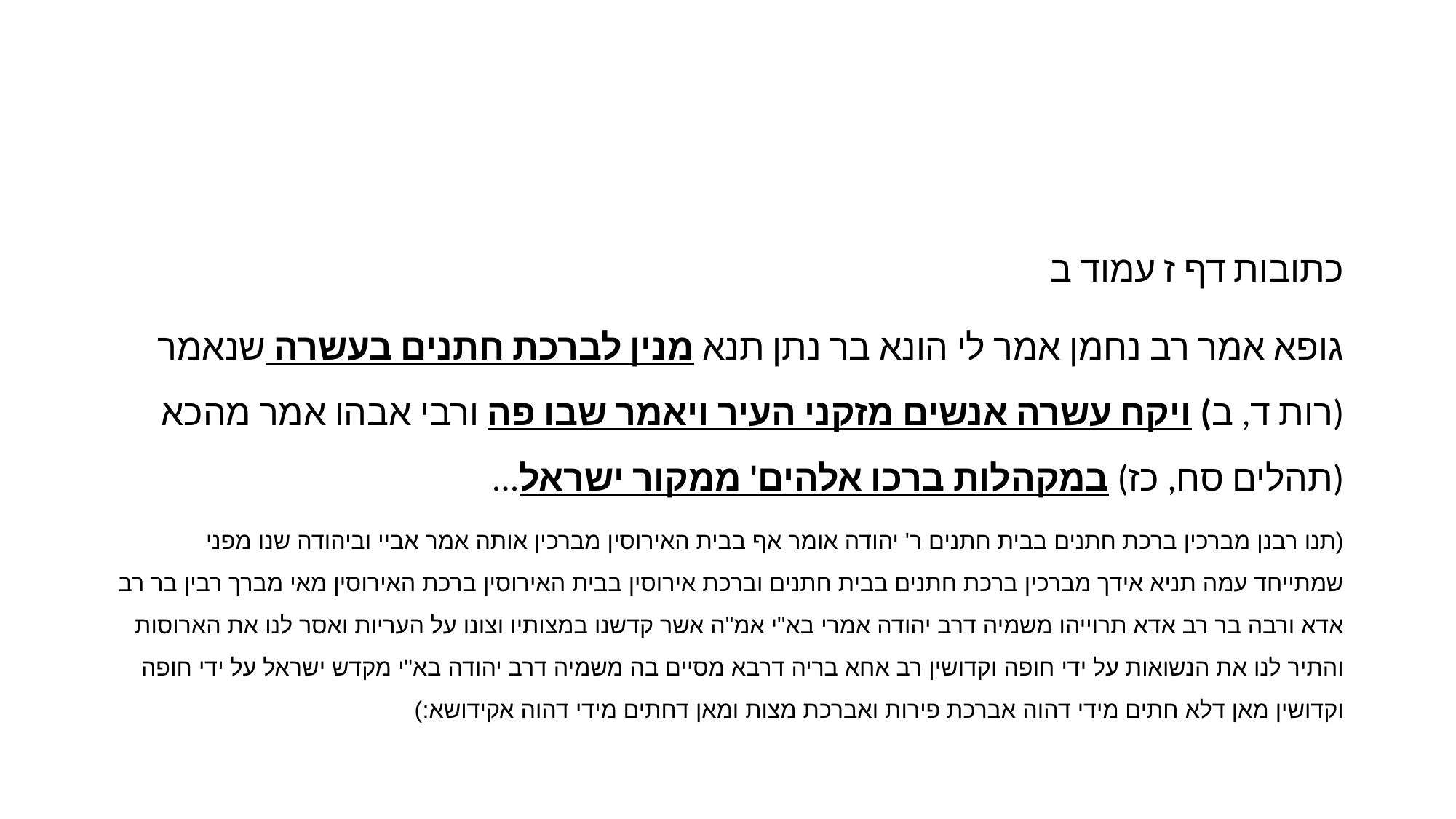

#
כתובות דף ז עמוד ב
גופא אמר רב נחמן אמר לי הונא בר נתן תנא מנין לברכת חתנים בעשרה שנאמר (רות ד, ב) ויקח עשרה אנשים מזקני העיר ויאמר שבו פה ורבי אבהו אמר מהכא (תהלים סח, כז) במקהלות ברכו אלהים' ממקור ישראל...
(תנו רבנן מברכין ברכת חתנים בבית חתנים ר' יהודה אומר אף בבית האירוסין מברכין אותה אמר אביי וביהודה שנו מפני שמתייחד עמה תניא אידך מברכין ברכת חתנים בבית חתנים וברכת אירוסין בבית האירוסין ברכת האירוסין מאי מברך רבין בר רב אדא ורבה בר רב אדא תרוייהו משמיה דרב יהודה אמרי בא"י אמ"ה אשר קדשנו במצותיו וצונו על העריות ואסר לנו את הארוסות והתיר לנו את הנשואות על ידי חופה וקדושין רב אחא בריה דרבא מסיים בה משמיה דרב יהודה בא"י מקדש ישראל על ידי חופה וקדושין מאן דלא חתים מידי דהוה אברכת פירות ואברכת מצות ומאן דחתים מידי דהוה אקידושא:)